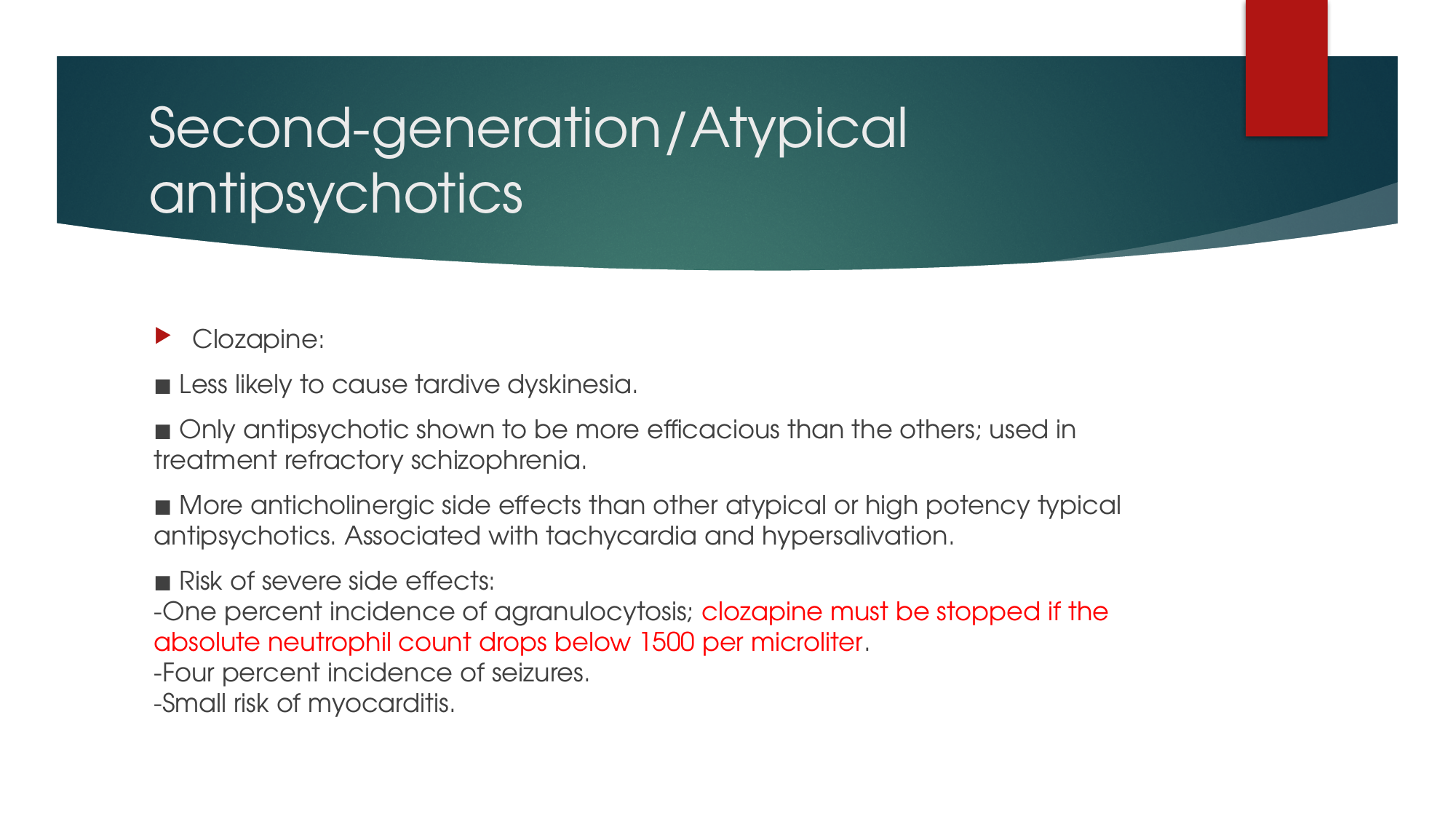

# Second-generation/Atypical antipsychotics
Clozapine:
■ Less likely to cause tardive dyskinesia.
■ Only antipsychotic shown to be more efficacious than the others; used in treatment refractory schizophrenia.
■ More anticholinergic side effects than other atypical or high potency typical antipsychotics. Associated with tachycardia and hypersalivation.
■ Risk of severe side effects:
-One percent incidence of agranulocytosis; clozapine must be stopped if the absolute neutrophil count drops below 1500 per microliter.
-Four percent incidence of seizures.
-Small risk of myocarditis.